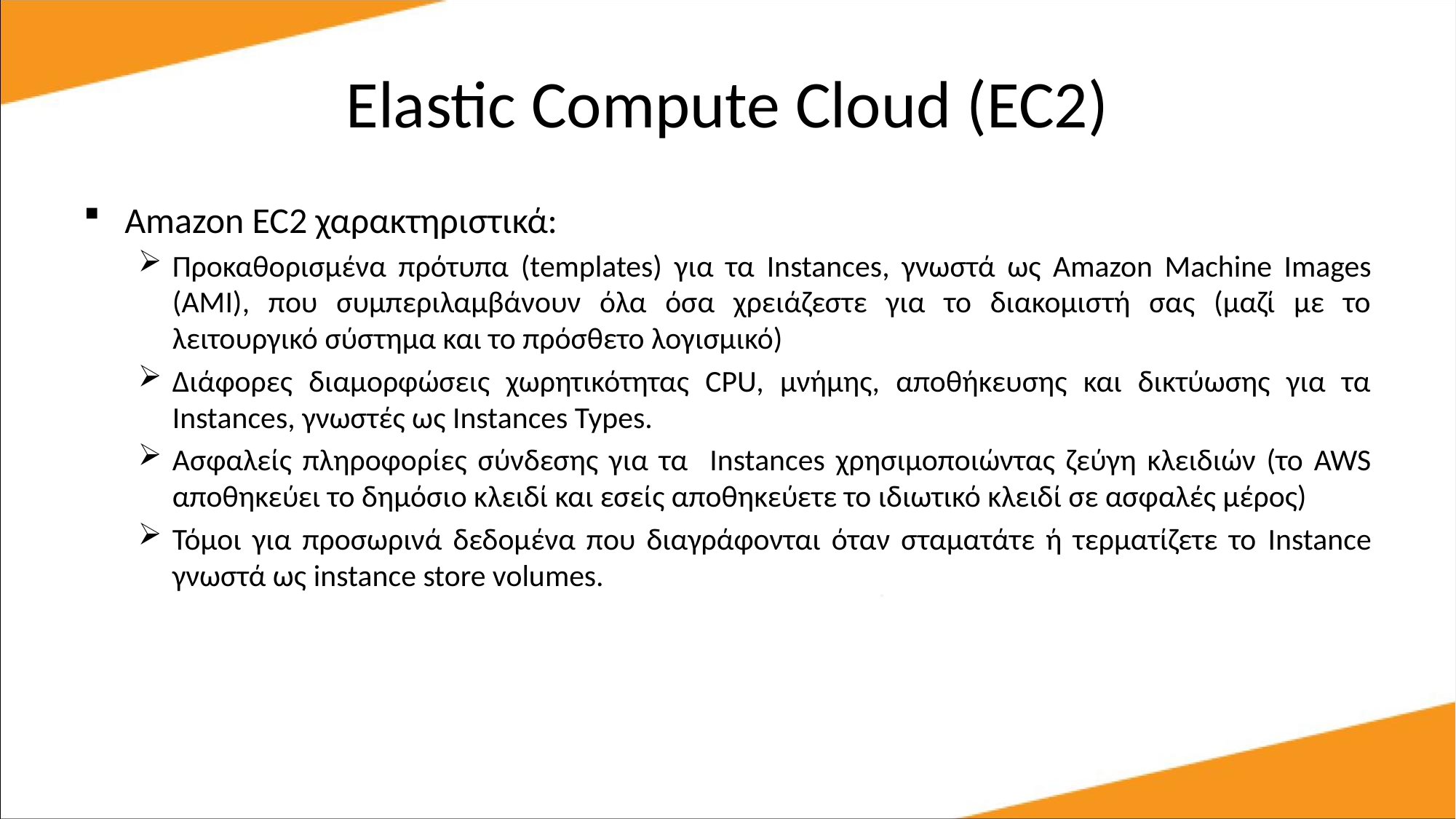

Elastic Compute Cloud (EC2)
Amazon EC2 χαρακτηριστικά:
Προκαθορισμένα πρότυπα (templates) για τα Instances, γνωστά ως Amazon Machine Images (AMI), που συμπεριλαμβάνουν όλα όσα χρειάζεστε για το διακομιστή σας (μαζί με το λειτουργικό σύστημα και το πρόσθετο λογισμικό)
Διάφορες διαμορφώσεις χωρητικότητας CPU, μνήμης, αποθήκευσης και δικτύωσης για τα Instances, γνωστές ως Instances Types.
Ασφαλείς πληροφορίες σύνδεσης για τα  Instances χρησιμοποιώντας ζεύγη κλειδιών (το AWS αποθηκεύει το δημόσιο κλειδί και εσείς αποθηκεύετε το ιδιωτικό κλειδί σε ασφαλές μέρος)
Τόμοι για προσωρινά δεδομένα που διαγράφονται όταν σταματάτε ή τερματίζετε το Instance γνωστά ως instance store volumes.